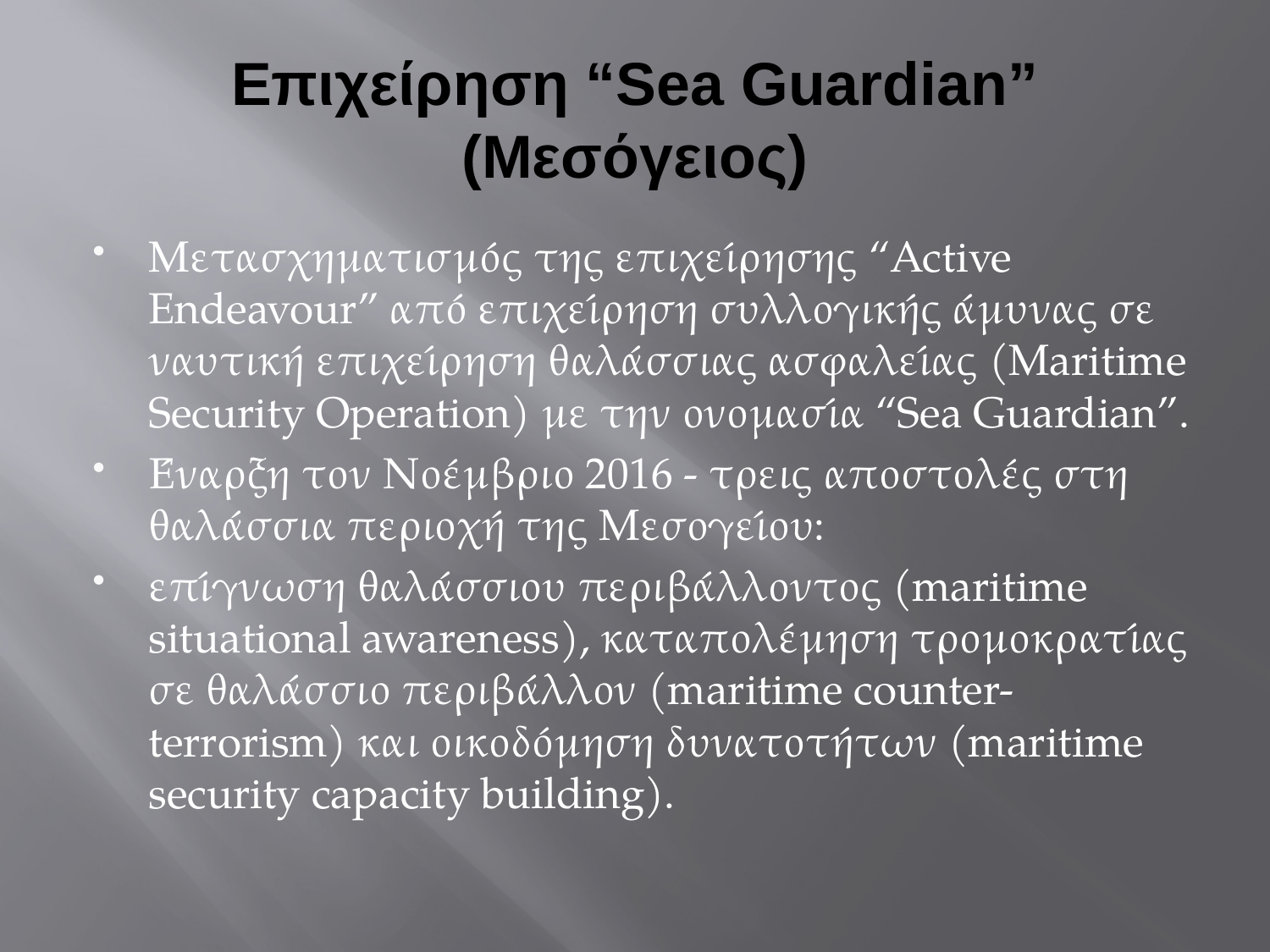

# Επιχείρηση “Sea Guardian” (Μεσόγειος)
Μετασχηματισμός της επιχείρησης “Active Endeavour” από επιχείρηση συλλογικής άμυνας σε ναυτική επιχείρηση θαλάσσιας ασφαλείας (Maritime Security Operation) με την ονομασία “Sea Guardian”.
Έναρξη τον Νοέμβριο 2016 - τρεις αποστολές στη θαλάσσια περιοχή της Μεσογείου:
επίγνωση θαλάσσιου περιβάλλοντος (maritime situational awareness), καταπολέμηση τρομοκρατίας σε θαλάσσιο περιβάλλον (maritime counter-terrorism) και οικοδόμηση δυνατοτήτων (maritime security capacity building).